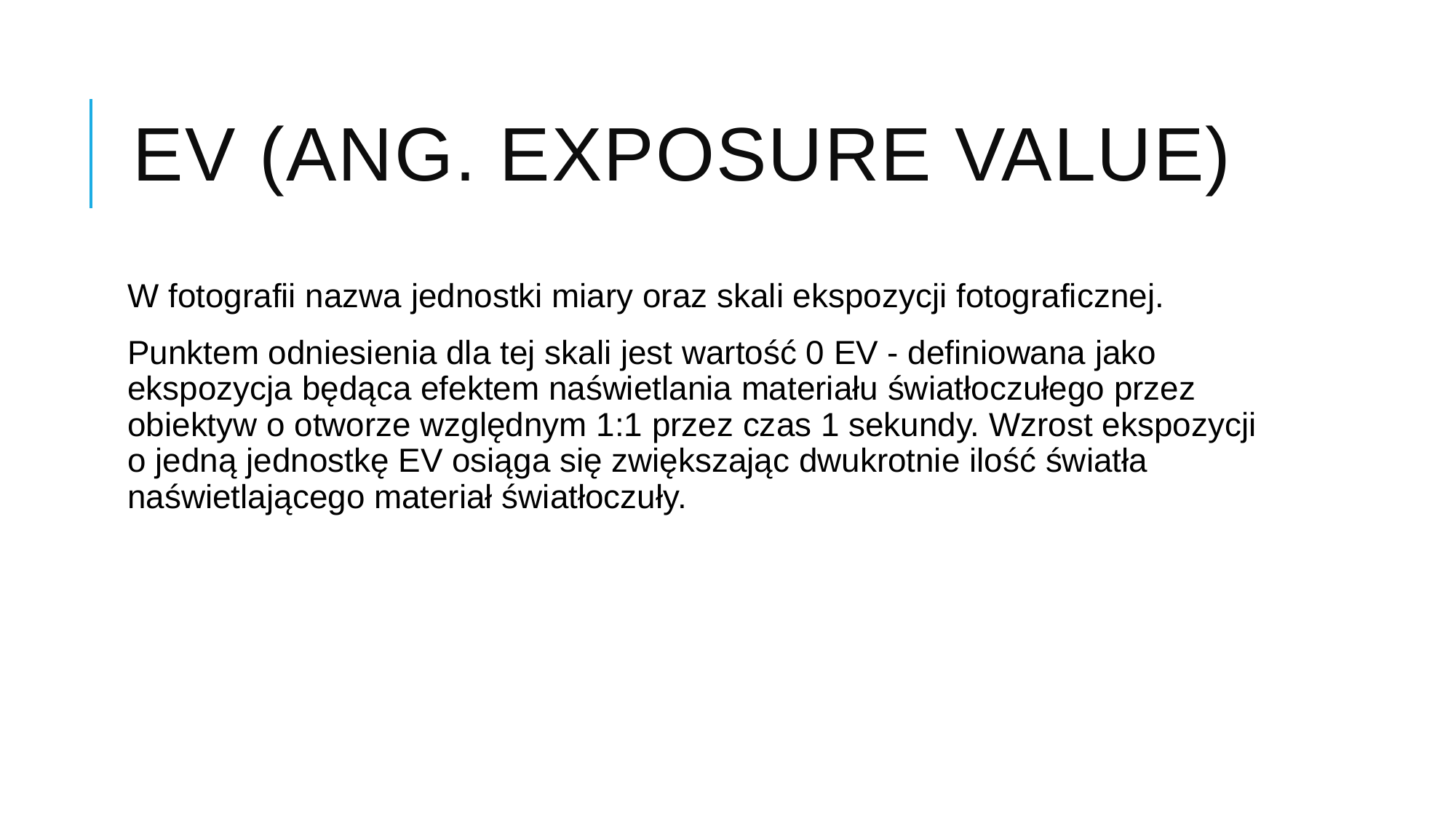

# EV (ang. Exposure Value)
W fotografii nazwa jednostki miary oraz skali ekspozycji fotograficznej.
Punktem odniesienia dla tej skali jest wartość 0 EV - definiowana jako ekspozycja będąca efektem naświetlania materiału światłoczułego przez obiektyw o otworze względnym 1:1 przez czas 1 sekundy. Wzrost ekspozycji o jedną jednostkę EV osiąga się zwiększając dwukrotnie ilość światła naświetlającego materiał światłoczuły.